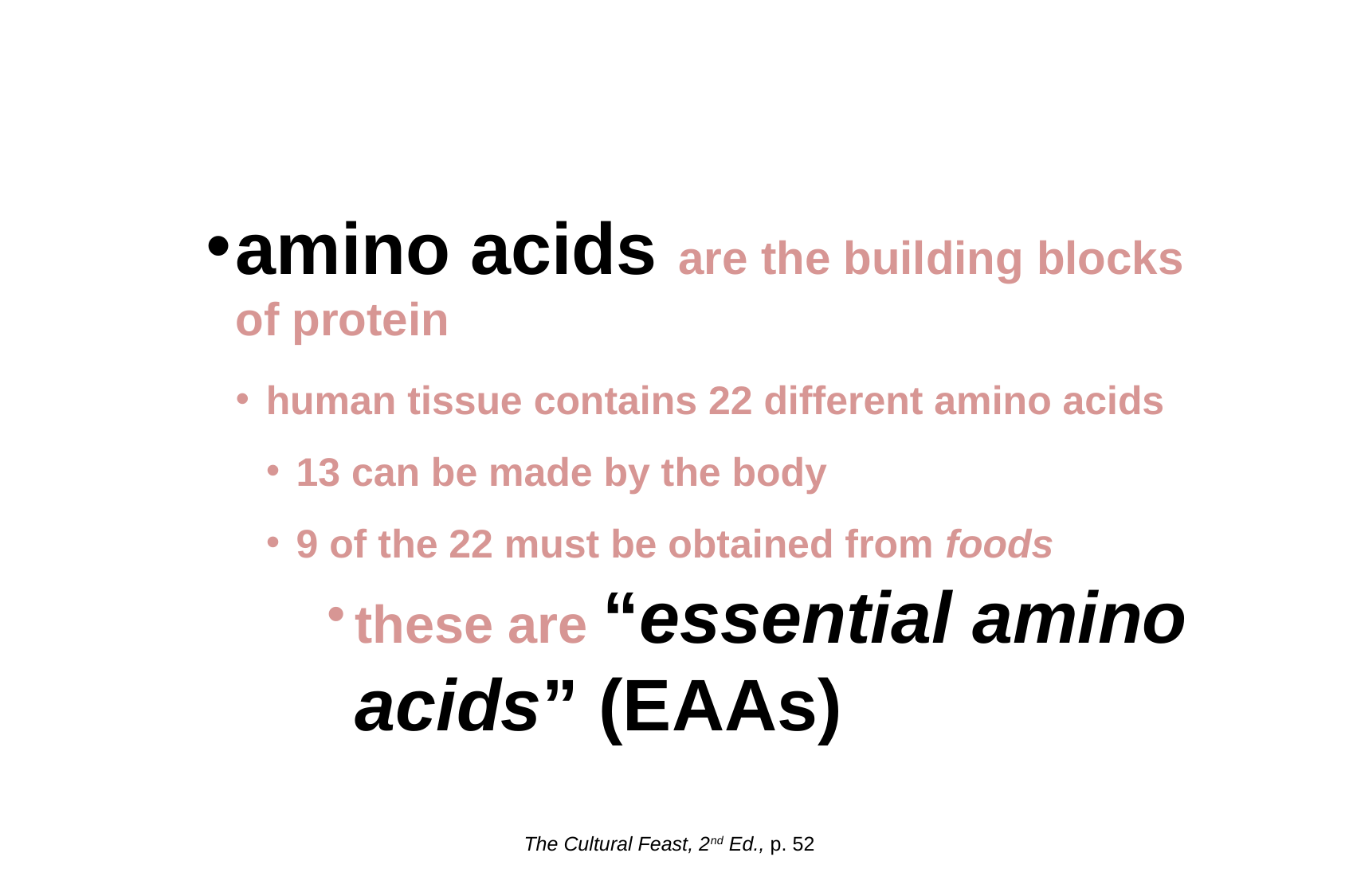

amino acids are the building blocks of protein

human tissue contains 22 different amino acids

13 can be made by the body

9 of the 22 must be obtained from foods

these are “essential amino acids” (EAAs)
The Cultural Feast, 2nd Ed., p. 52